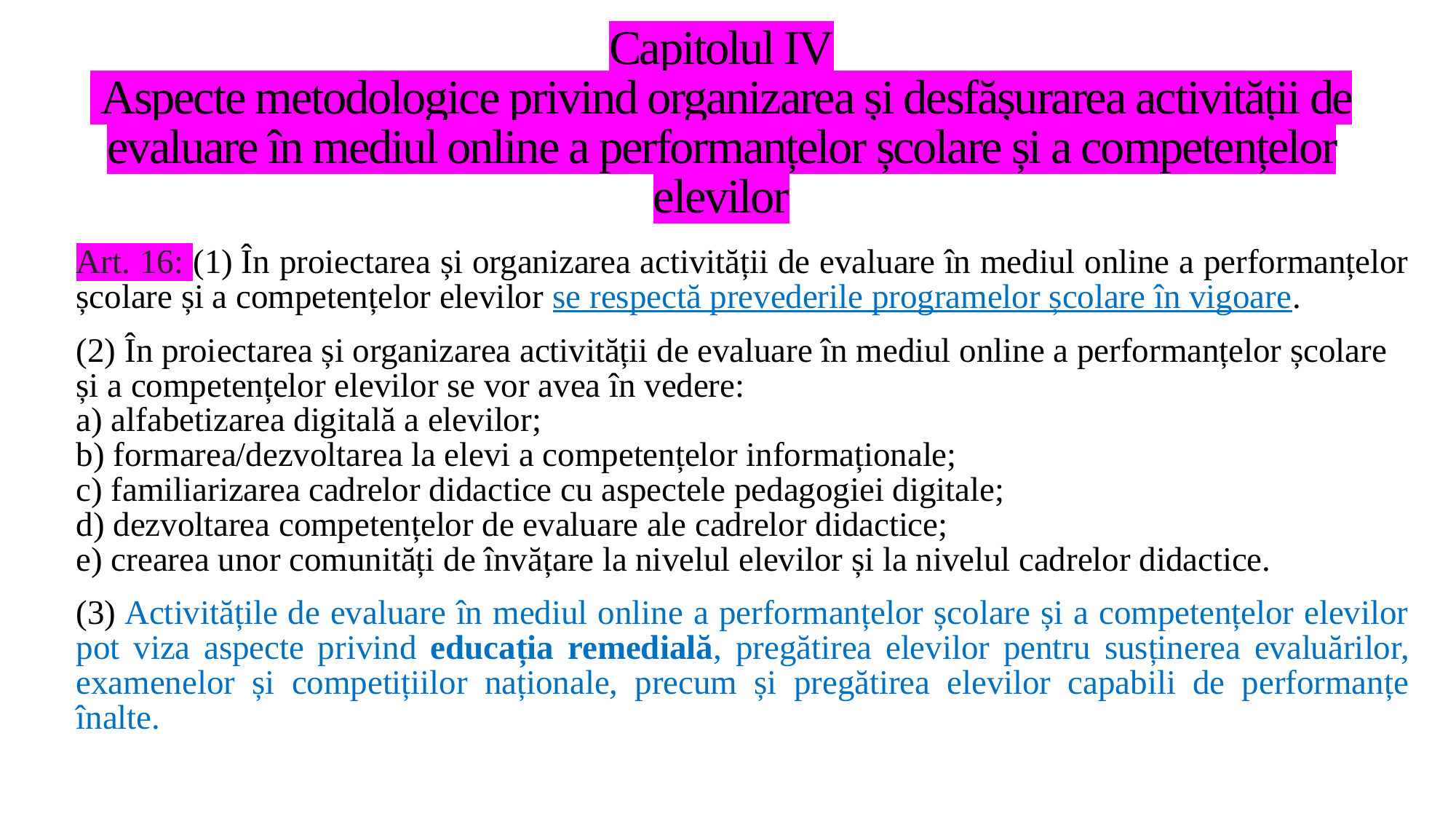

# Capitolul IV  Aspecte metodologice privind organizarea și desfășurarea activității de evaluare în mediul online a performanțelor școlare și a competențelor elevilor
Art. 16: (1) În proiectarea și organizarea activității de evaluare în mediul online a performanțelor școlare și a competențelor elevilor se respectă prevederile programelor școlare în vigoare.
(2) În proiectarea și organizarea activității de evaluare în mediul online a performanțelor școlare și a competențelor elevilor se vor avea în vedere:
a) alfabetizarea digitală a elevilor;
b) formarea/dezvoltarea la elevi a competențelor informaționale;
c) familiarizarea cadrelor didactice cu aspectele pedagogiei digitale;
d) dezvoltarea competențelor de evaluare ale cadrelor didactice;
e) crearea unor comunități de învățare la nivelul elevilor și la nivelul cadrelor didactice.
(3) Activitățile de evaluare în mediul online a performanțelor școlare și a competențelor elevilor pot viza aspecte privind educația remedială, pregătirea elevilor pentru susținerea evaluărilor, examenelor și competițiilor naționale, precum și pregătirea elevilor capabili de performanțe înalte.